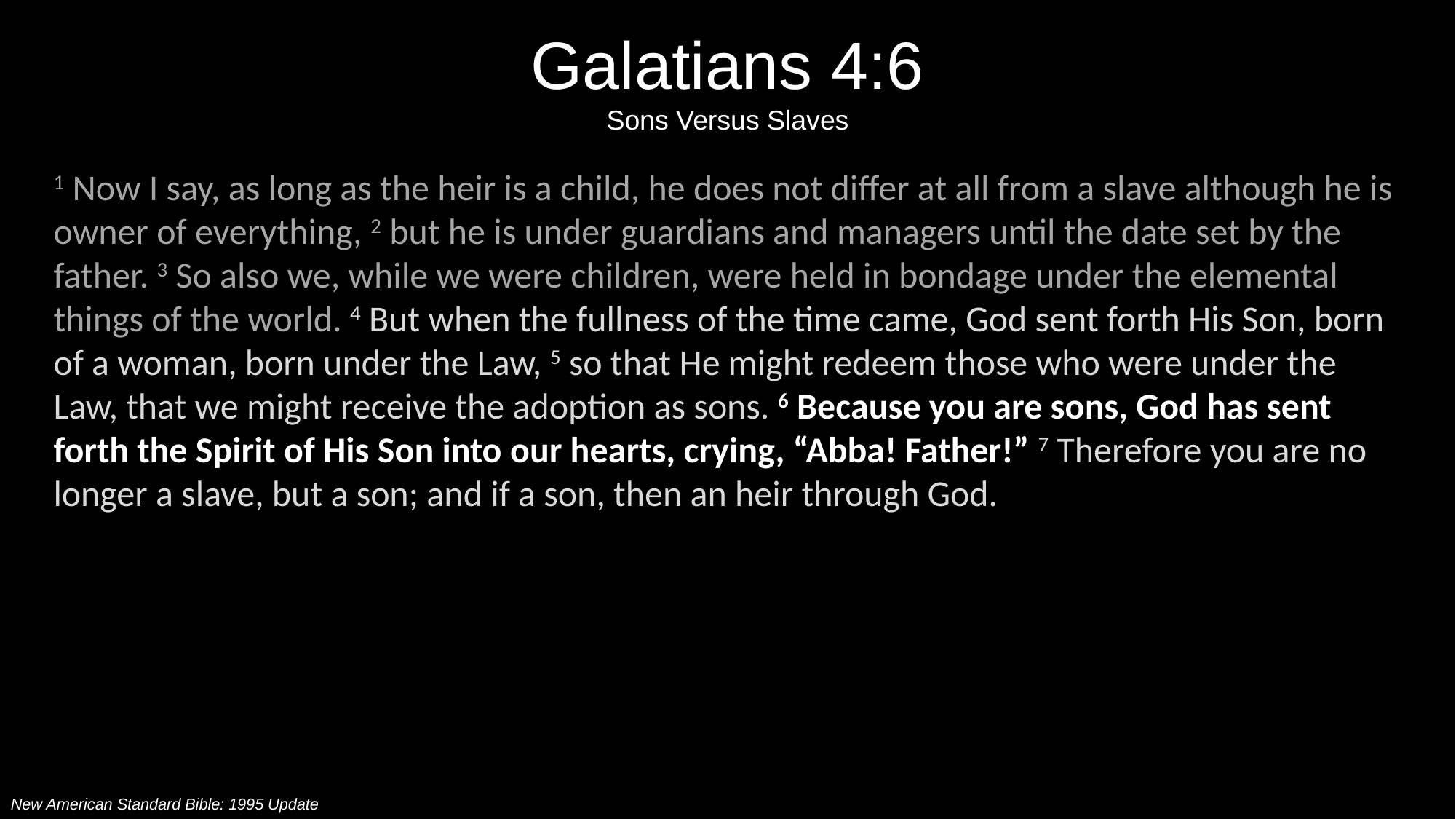

Galatians 4:6
Sons Versus Slaves
1 Now I say, as long as the heir is a child, he does not differ at all from a slave although he is owner of everything, 2 but he is under guardians and managers until the date set by the father. 3 So also we, while we were children, were held in bondage under the elemental things of the world. 4 But when the fullness of the time came, God sent forth His Son, born of a woman, born under the Law, 5 so that He might redeem those who were under the Law, that we might receive the adoption as sons. 6 Because you are sons, God has sent forth the Spirit of His Son into our hearts, crying, “Abba! Father!” 7 Therefore you are no longer a slave, but a son; and if a son, then an heir through God.
New American Standard Bible: 1995 Update